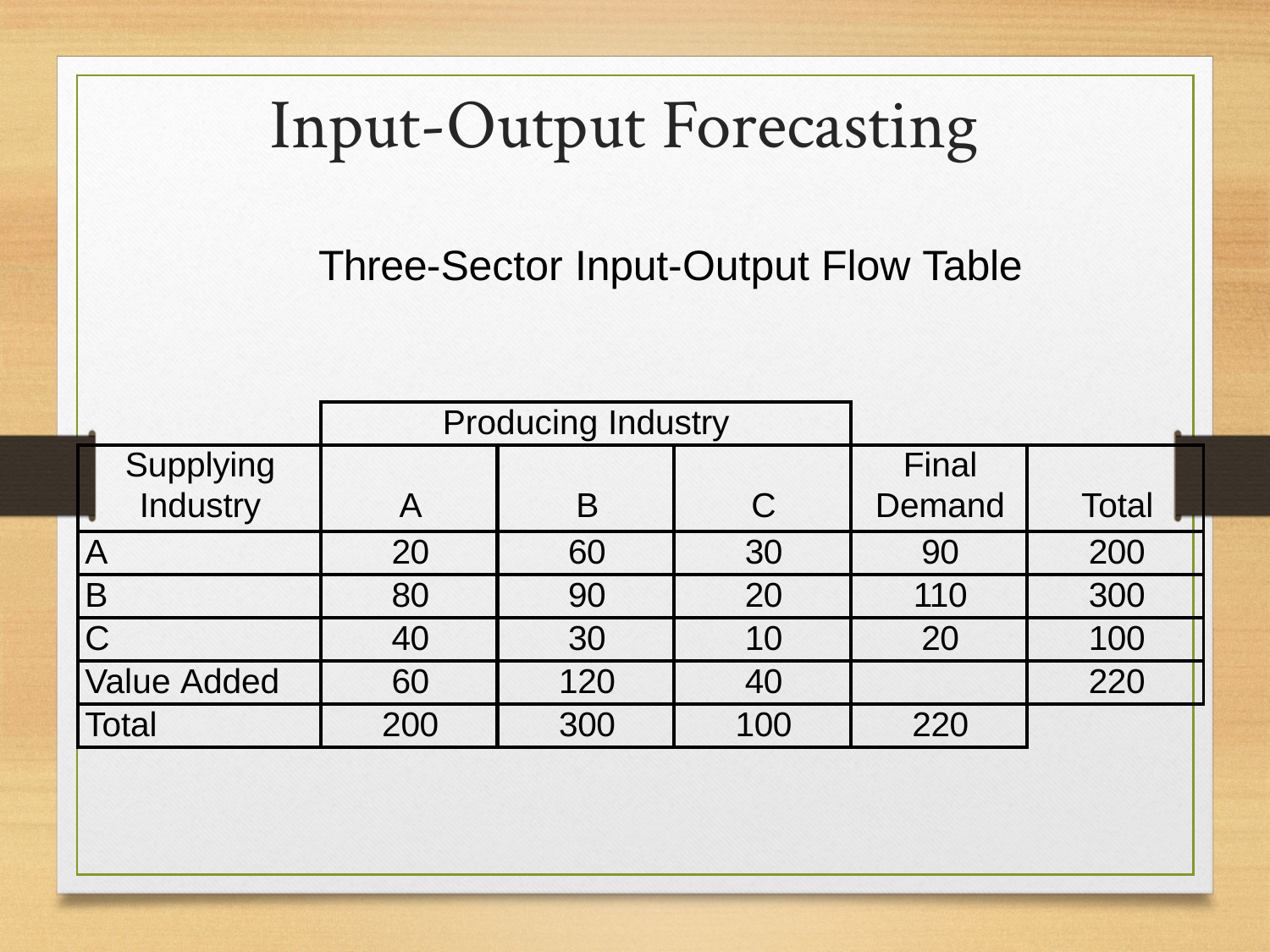

# Input-Output Forecasting
Three-Sector Input-Output Flow Table
|  | Producing Industry |  |  |  |  |
| --- | --- | --- | --- | --- | --- |
| Supplying Industry | A | B | C | Final Demand | Total |
| A | 20 | 60 | 30 | 90 | 200 |
| B | 80 | 90 | 20 | 110 | 300 |
| C | 40 | 30 | 10 | 20 | 100 |
| Value Added | 60 | 120 | 40 |  | 220 |
| Total | 200 | 300 | 100 | 220 |  |